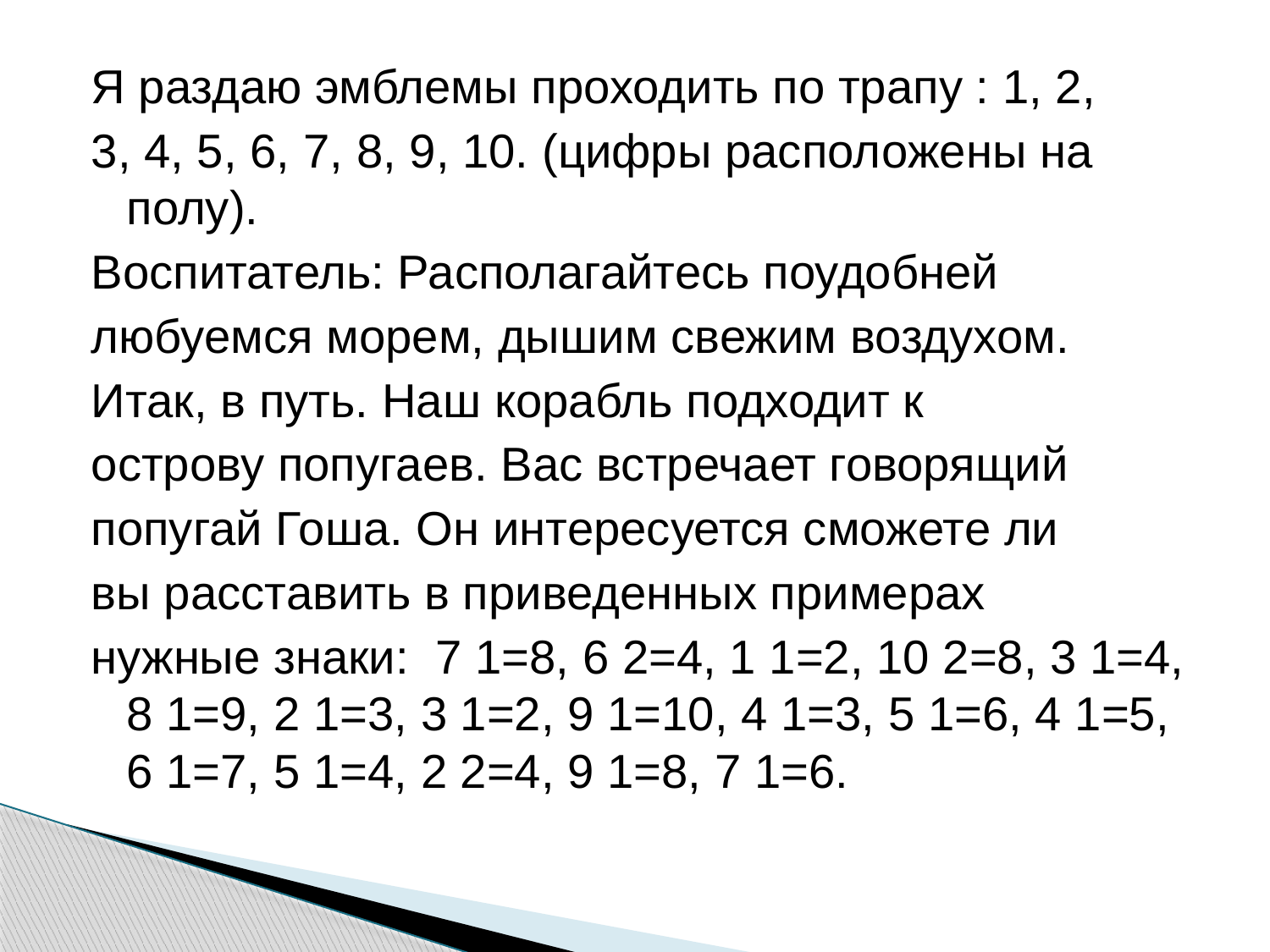

Я раздаю эмблемы проходить по трапу : 1, 2,
3, 4, 5, 6, 7, 8, 9, 10. (цифры расположены на полу).
Воспитатель: Располагайтесь поудобней
любуемся морем, дышим свежим воздухом.
Итак, в путь. Наш корабль подходит к
острову попугаев. Вас встречает говорящий
попугай Гоша. Он интересуется сможете ли
вы расставить в приведенных примерах
нужные знаки:  7 1=8, 6 2=4, 1 1=2, 10 2=8, 3 1=4, 8 1=9, 2 1=3, 3 1=2, 9 1=10, 4 1=3, 5 1=6, 4 1=5, 6 1=7, 5 1=4, 2 2=4, 9 1=8, 7 1=6.